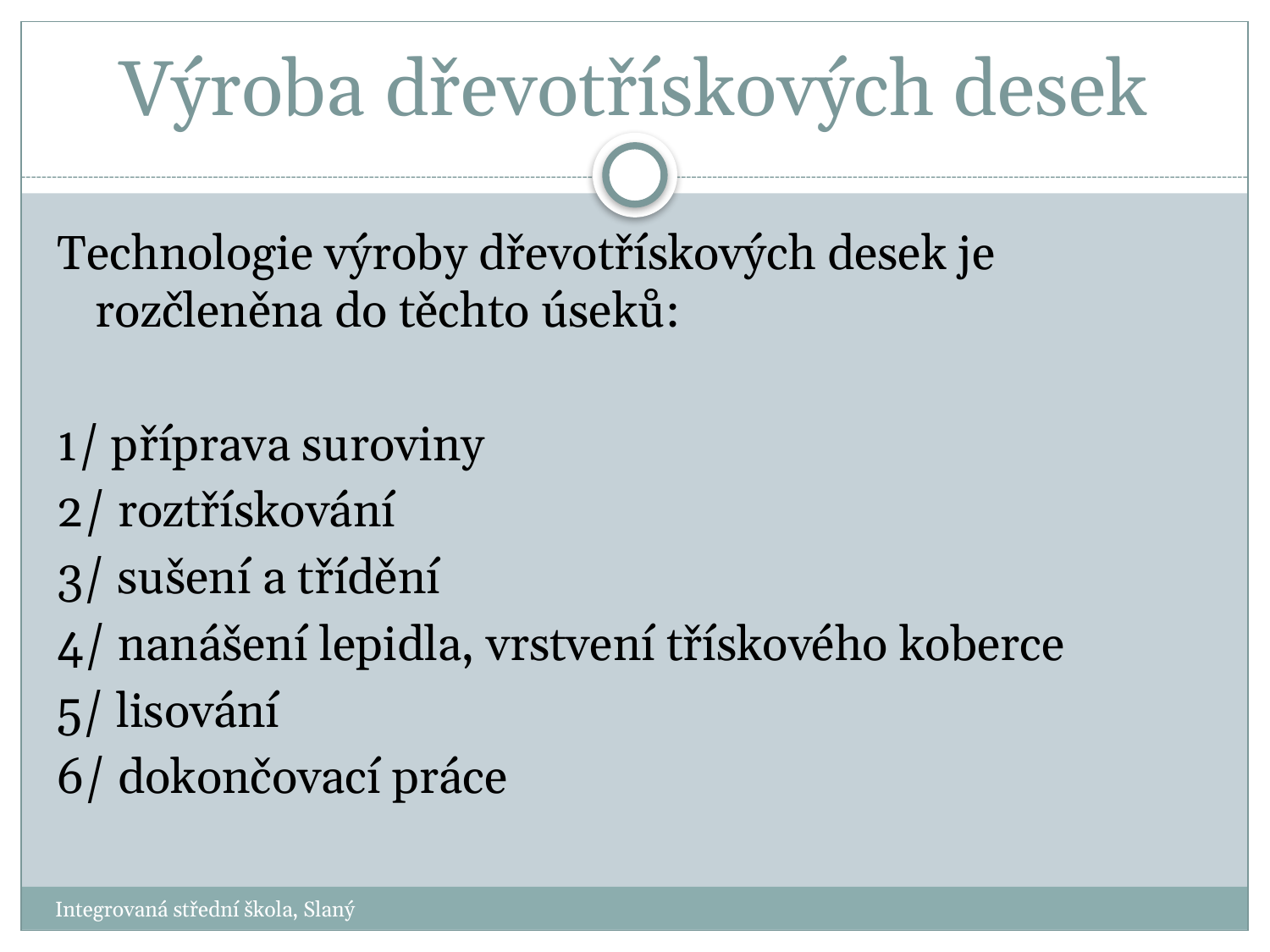

# Výroba dřevotřískových desek
Technologie výroby dřevotřískových desek je rozčleněna do těchto úseků:

1/ příprava suroviny
2/ roztřískování
3/ sušení a třídění
4/ nanášení lepidla, vrstvení třískového koberce
5/ lisování
6/ dokončovací práce

Integrovaná střední škola, Slaný